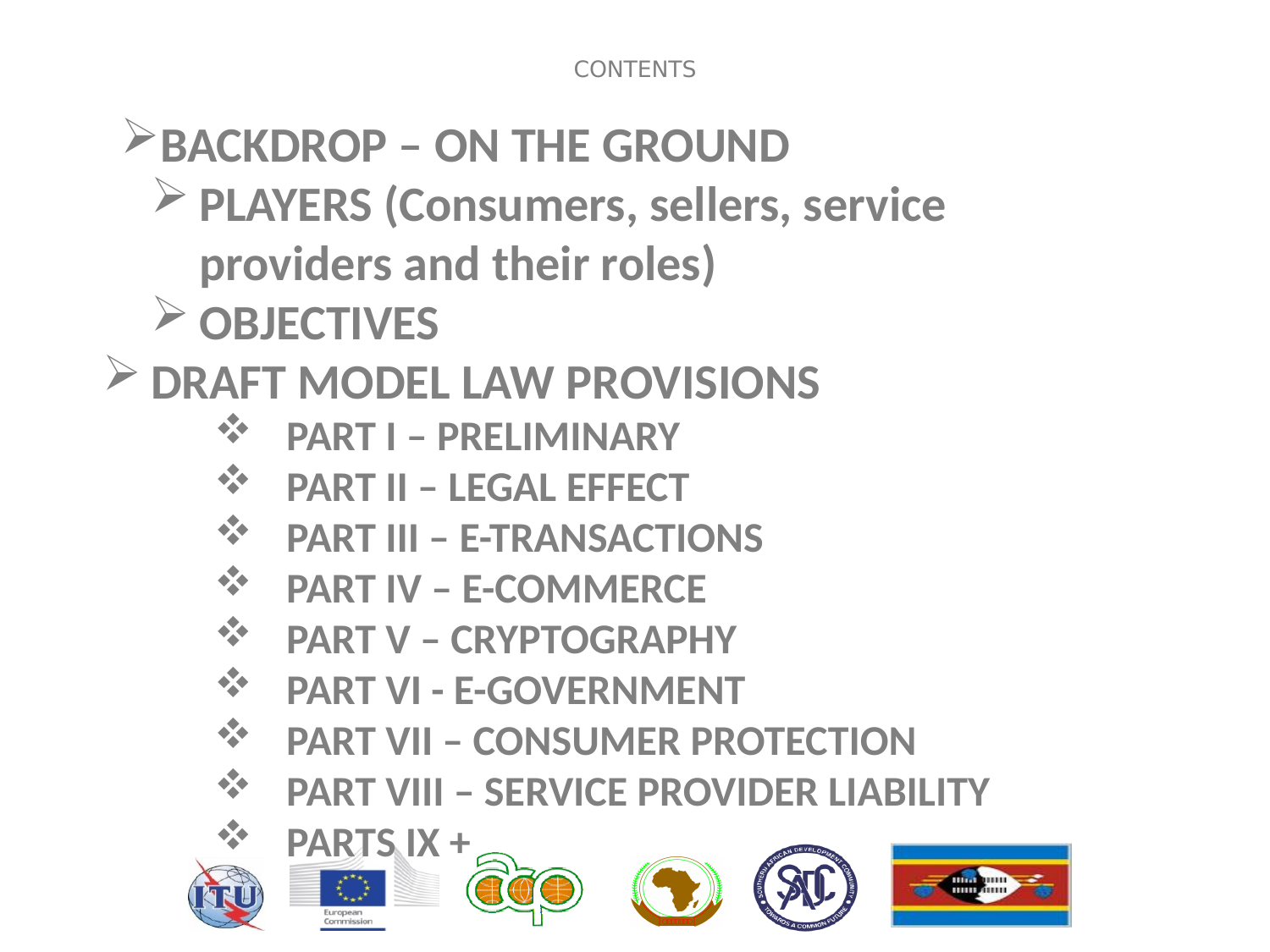

# CONTENTS
BACKDROP – ON THE GROUND
PLAYERS (Consumers, sellers, service providers and their roles)
OBJECTIVES
DRAFT MODEL LAW PROVISIONS
PART I – PRELIMINARY
PART II – LEGAL EFFECT
PART III – E-TRANSACTIONS
PART IV – E-COMMERCE
PART V – CRYPTOGRAPHY
PART VI - E-GOVERNMENT
PART VII – CONSUMER PROTECTION
PART VIII – SERVICE PROVIDER LIABILITY
PARTS IX +